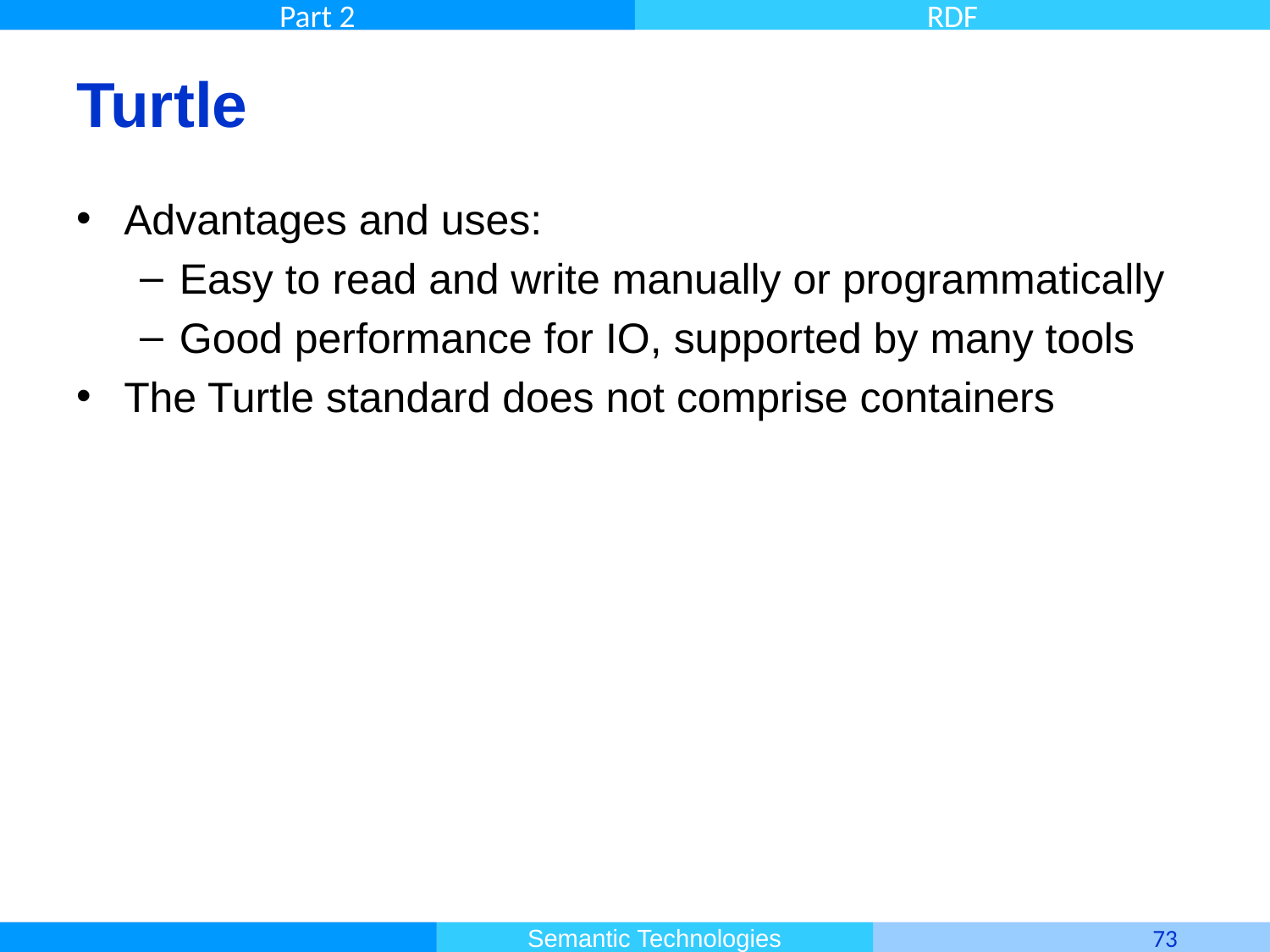

# Turtle
Advantages and uses:
Easy to read and write manually or programmatically
Good performance for IO, supported by many tools
The Turtle standard does not comprise containers